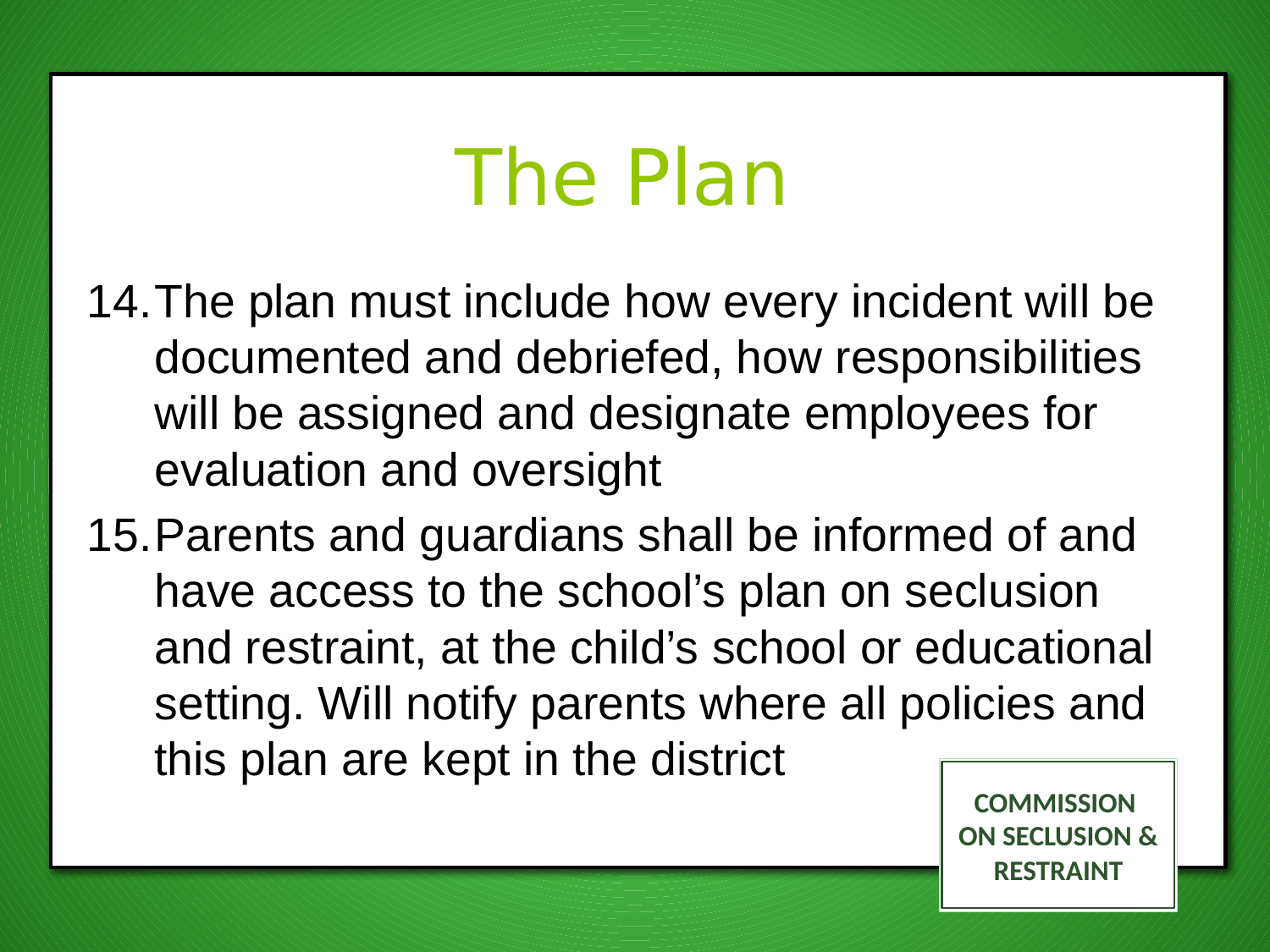

# The Plan
The plan must include how every incident will be documented and debriefed, how responsibilities will be assigned and designate employees for evaluation and oversight
Parents and guardians shall be informed of and have access to the school’s plan on seclusion and restraint, at the child’s school or educational setting. Will notify parents where all policies and this plan are kept in the district